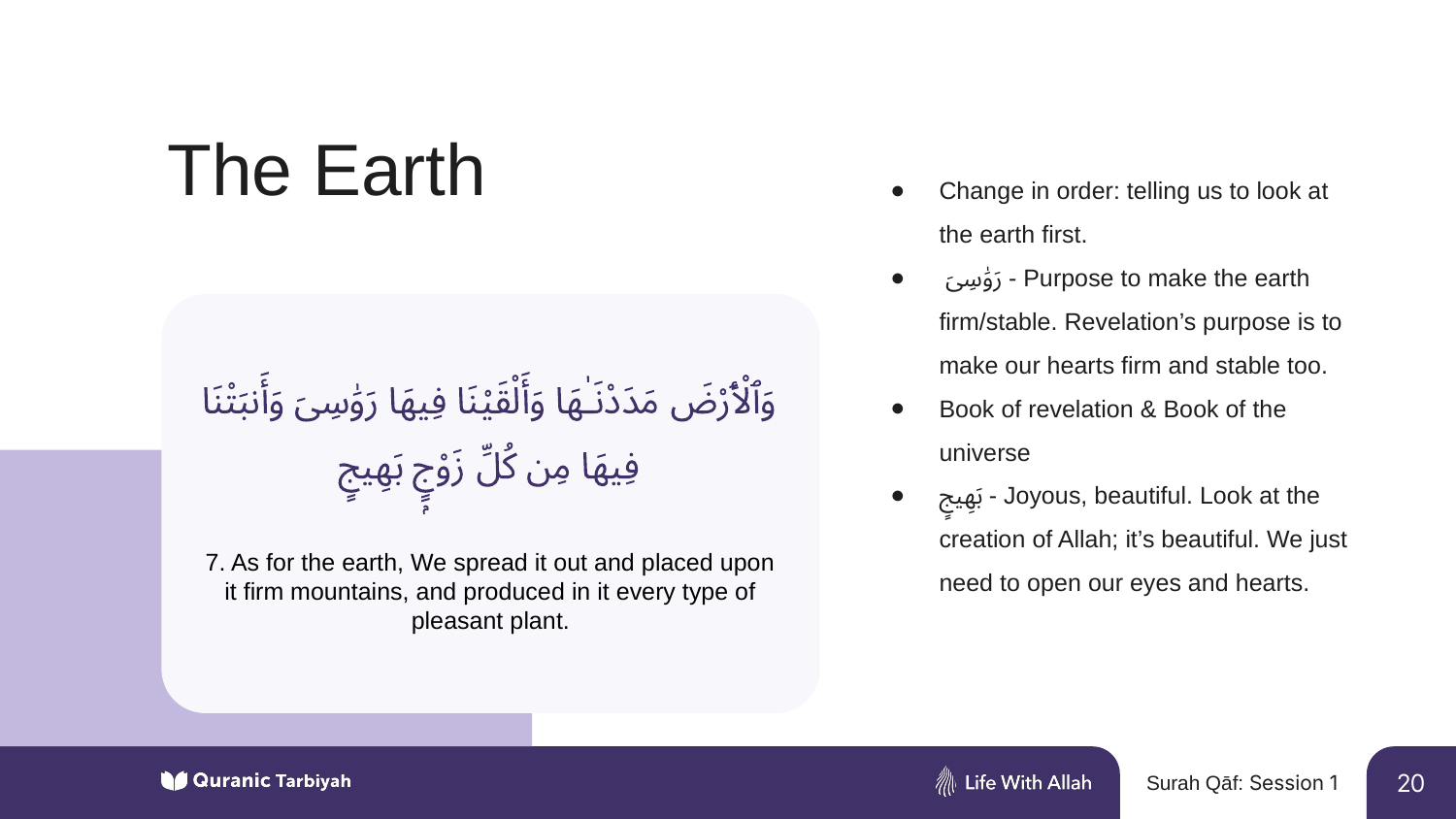

The Earth
Change in order: telling us to look at the earth first.
 رَوَٰسِىَ - Purpose to make the earth firm/stable. Revelation’s purpose is to make our hearts firm and stable too.
Book of revelation & Book of the universe
بَهِيجٍ - Joyous, beautiful. Look at the creation of Allah; it’s beautiful. We just need to open our eyes and hearts.

7. As for the earth, We spread it out and placed upon it firm mountains, and produced in it every type of pleasant plant.